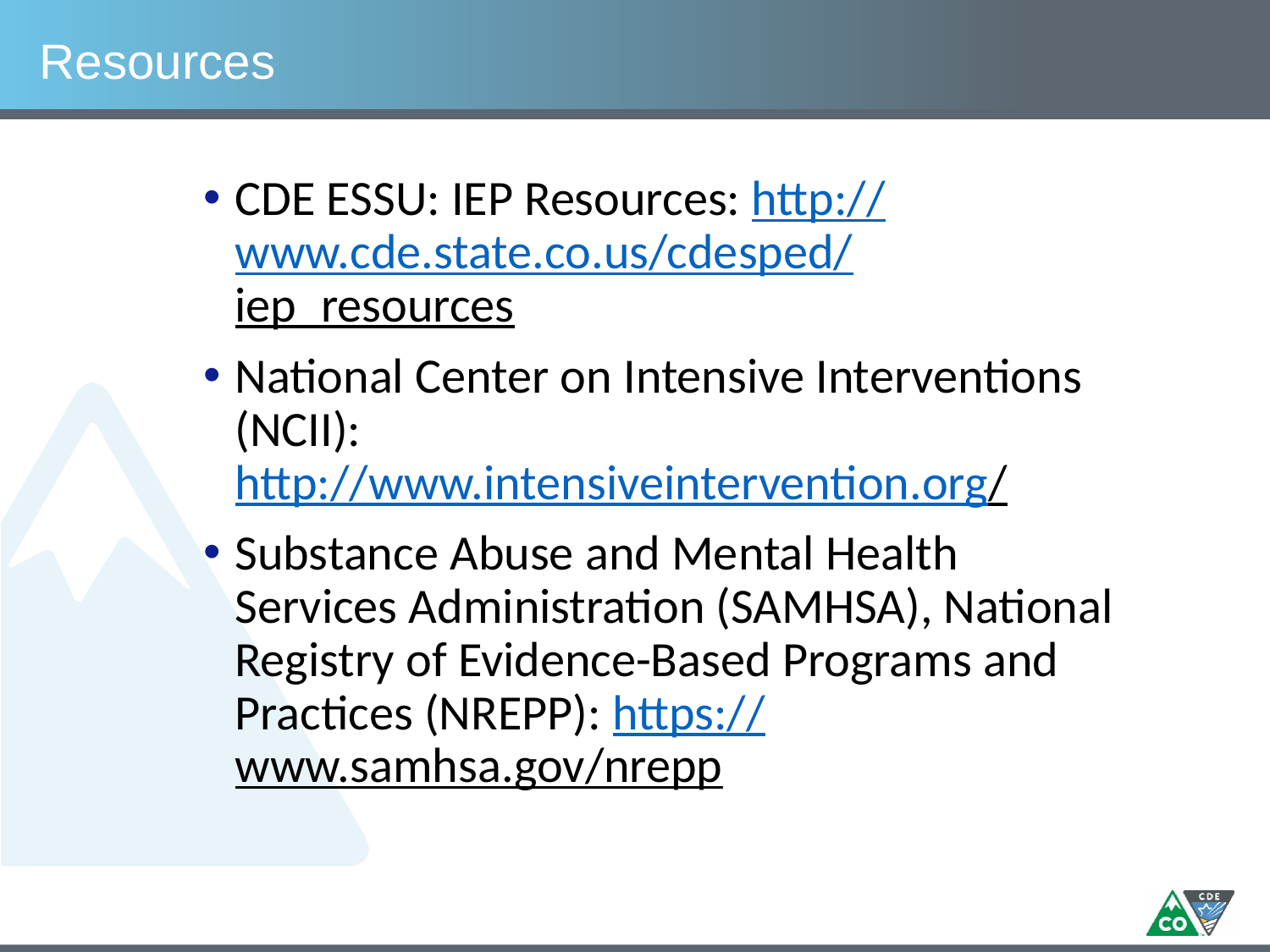

# Resources
CDE ESSU: IEP Resources: http://www.cde.state.co.us/cdesped/
iep_resources
National Center on Intensive Interventions (NCII): http://www.intensiveintervention.org/
Substance Abuse and Mental Health Services Administration (SAMHSA), National Registry of Evidence-Based Programs and Practices (NREPP): https://www.samhsa.gov/nrepp